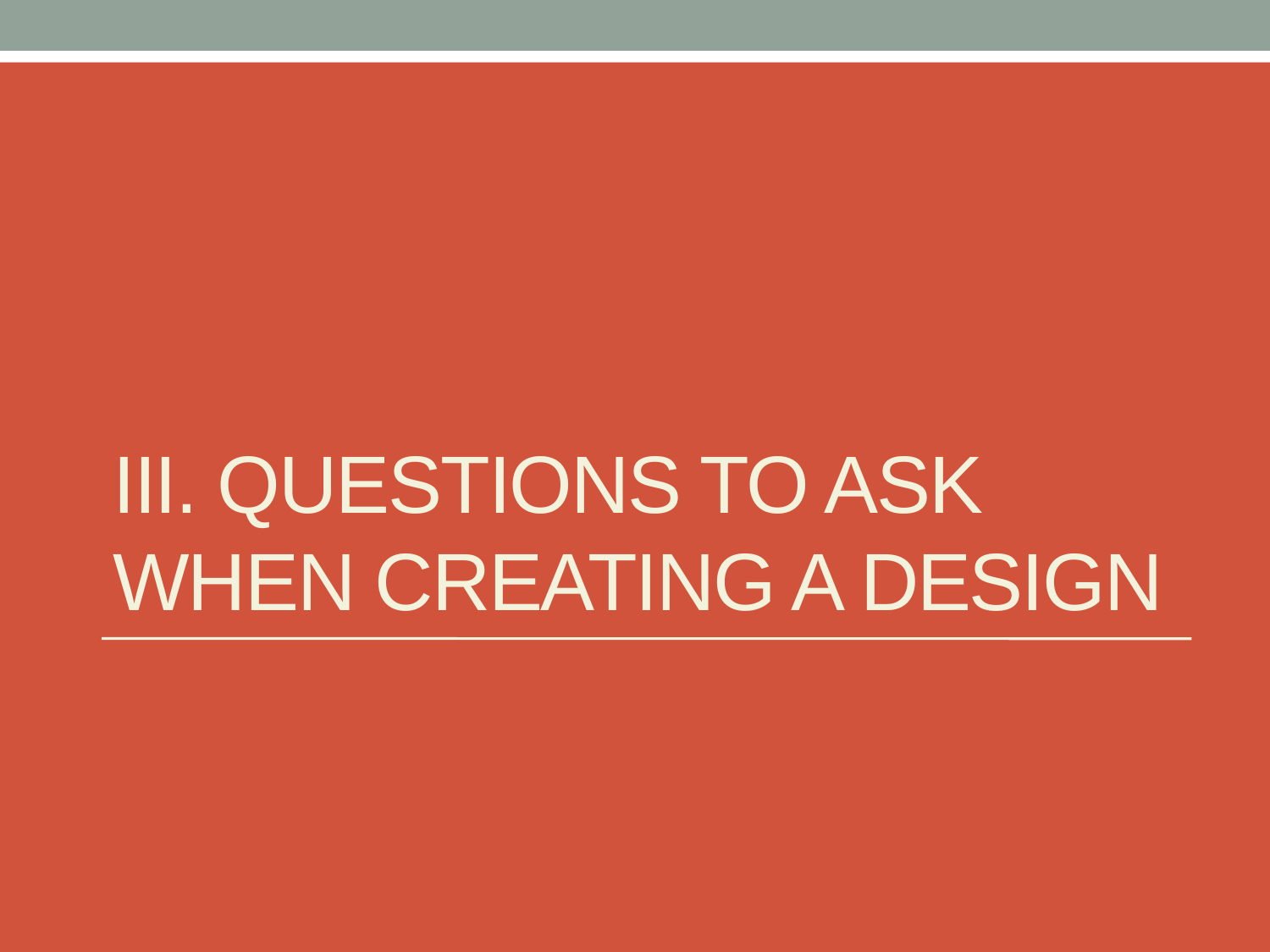

# III. Questions to Ask when Creating a Design